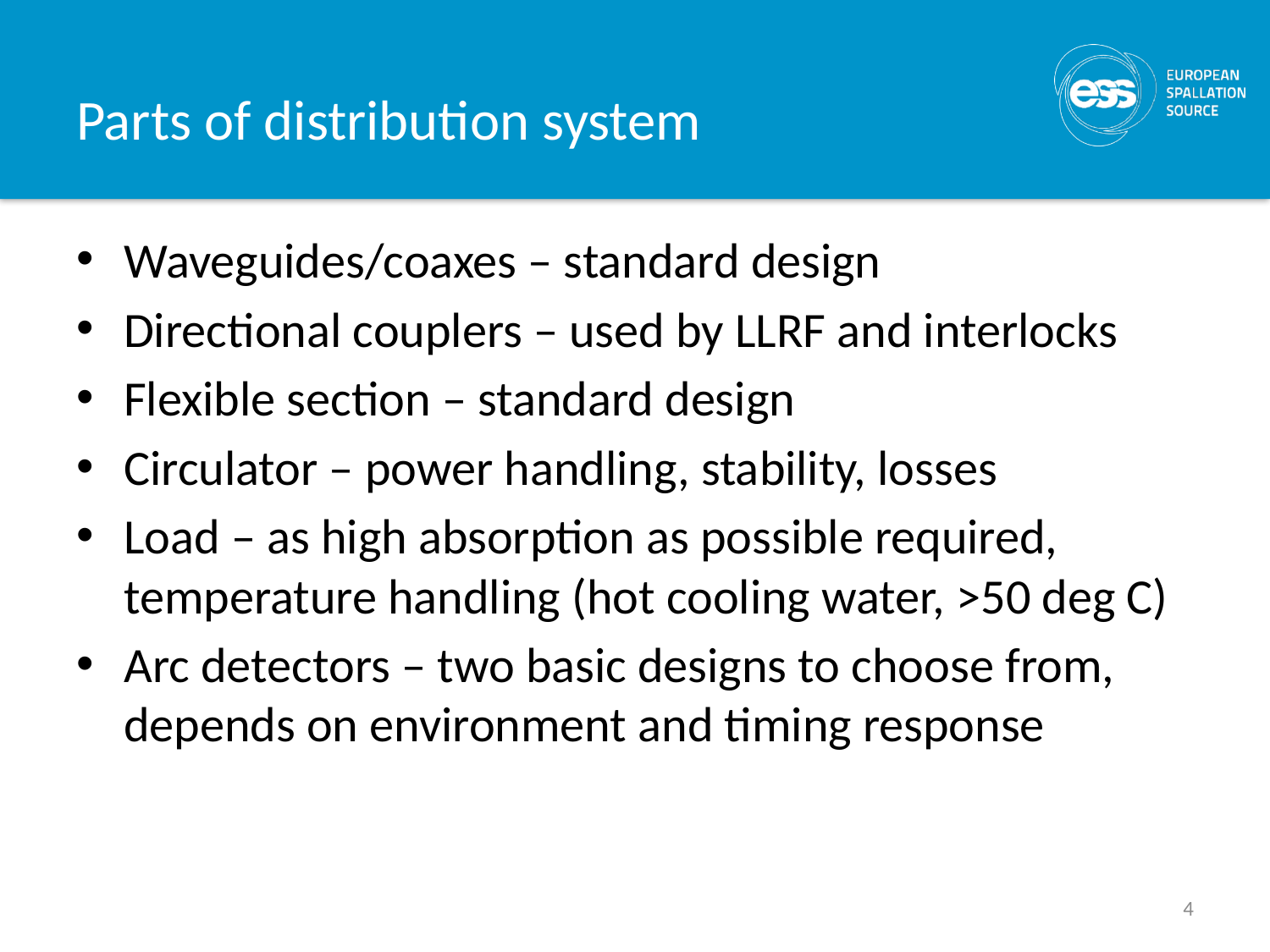

# Parts of distribution system
Waveguides/coaxes – standard design
Directional couplers – used by LLRF and interlocks
Flexible section – standard design
Circulator – power handling, stability, losses
Load – as high absorption as possible required, temperature handling (hot cooling water, >50 deg C)
Arc detectors – two basic designs to choose from, depends on environment and timing response
4